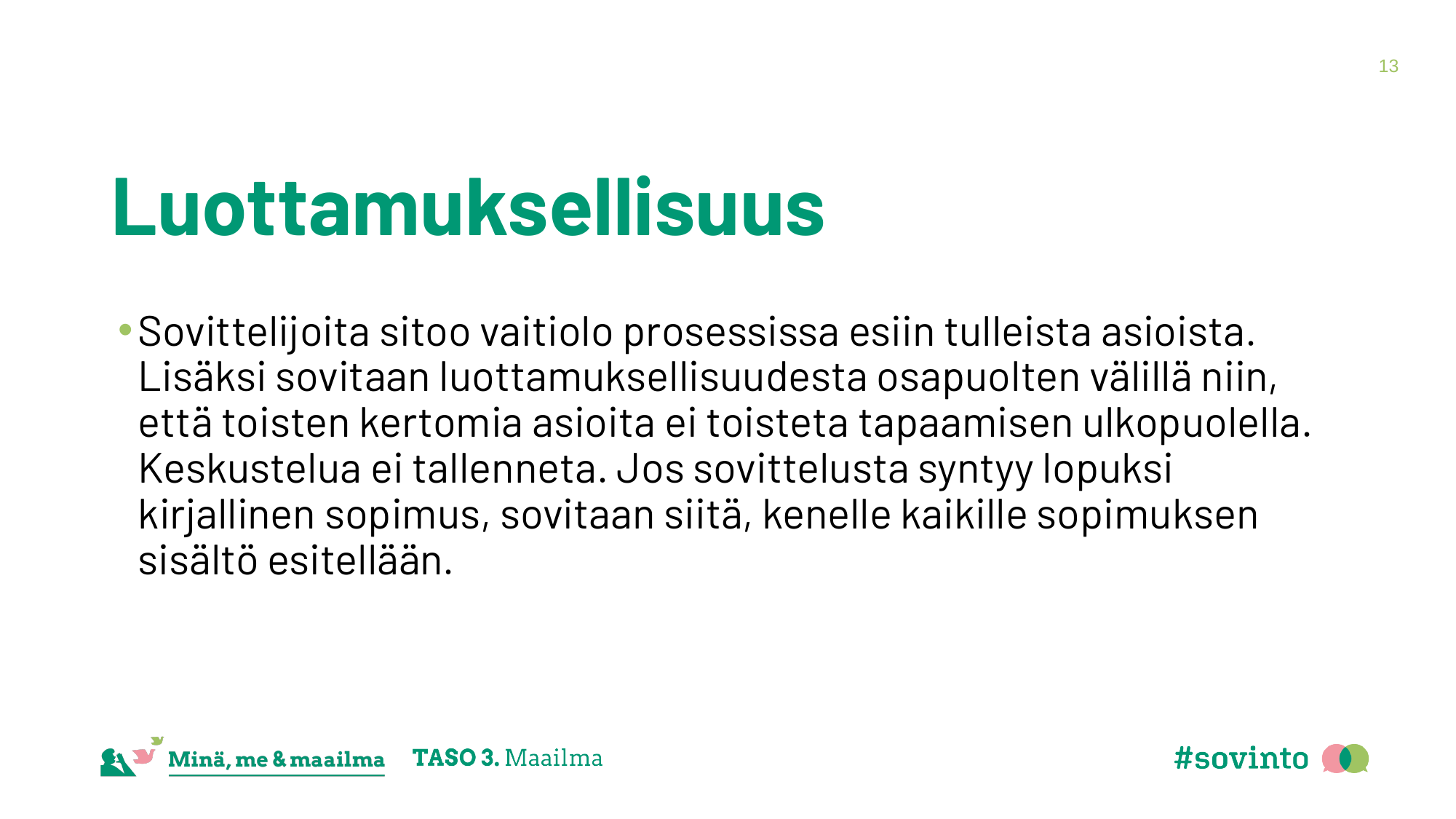

13
# Luottamuksellisuus
Sovittelijoita sitoo vaitiolo prosessissa esiin tulleista asioista. Lisäksi sovitaan luottamuksellisuudesta osapuolten välillä niin, että toisten kertomia asioita ei toisteta tapaamisen ulkopuolella. Keskustelua ei tallenneta. Jos sovittelusta syntyy lopuksi kirjallinen sopimus, sovitaan siitä, kenelle kaikille sopimuksen sisältö esitellään.